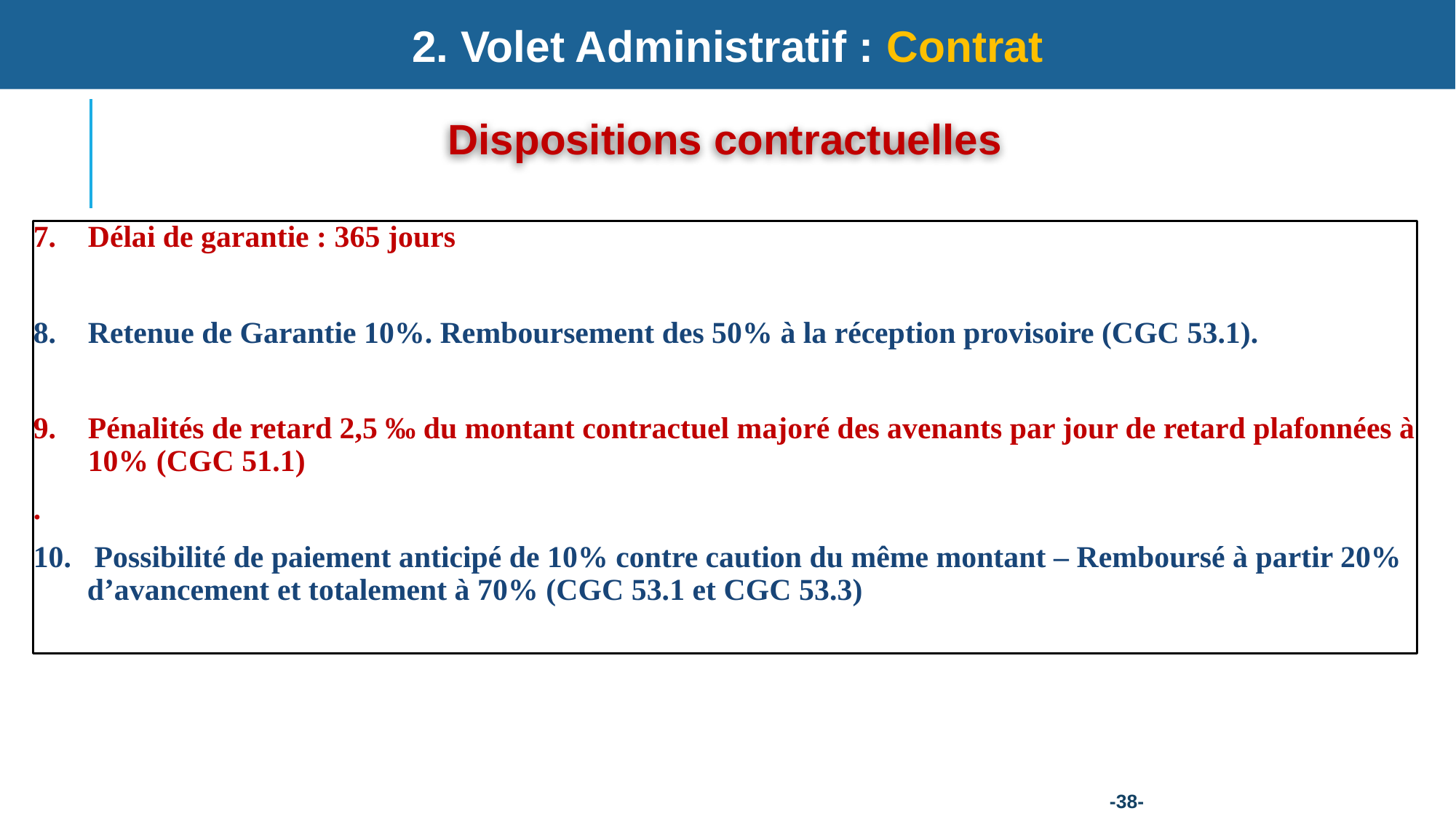

2. Volet Administratif : Contrat
Dispositions contractuelles
Délai de garantie : 365 jours

Retenue de Garantie 10%. Remboursement des 50% à la réception provisoire (CGC 53.1).

Pénalités de retard 2,5 ‰ du montant contractuel majoré des avenants par jour de retard plafonnées à 10% (CGC 51.1)
.
10.   Possibilité de paiement anticipé de 10% contre caution du même montant – Remboursé à partir 20% d’avancement et totalement à 70% (CGC 53.1 et CGC 53.3)

-38-